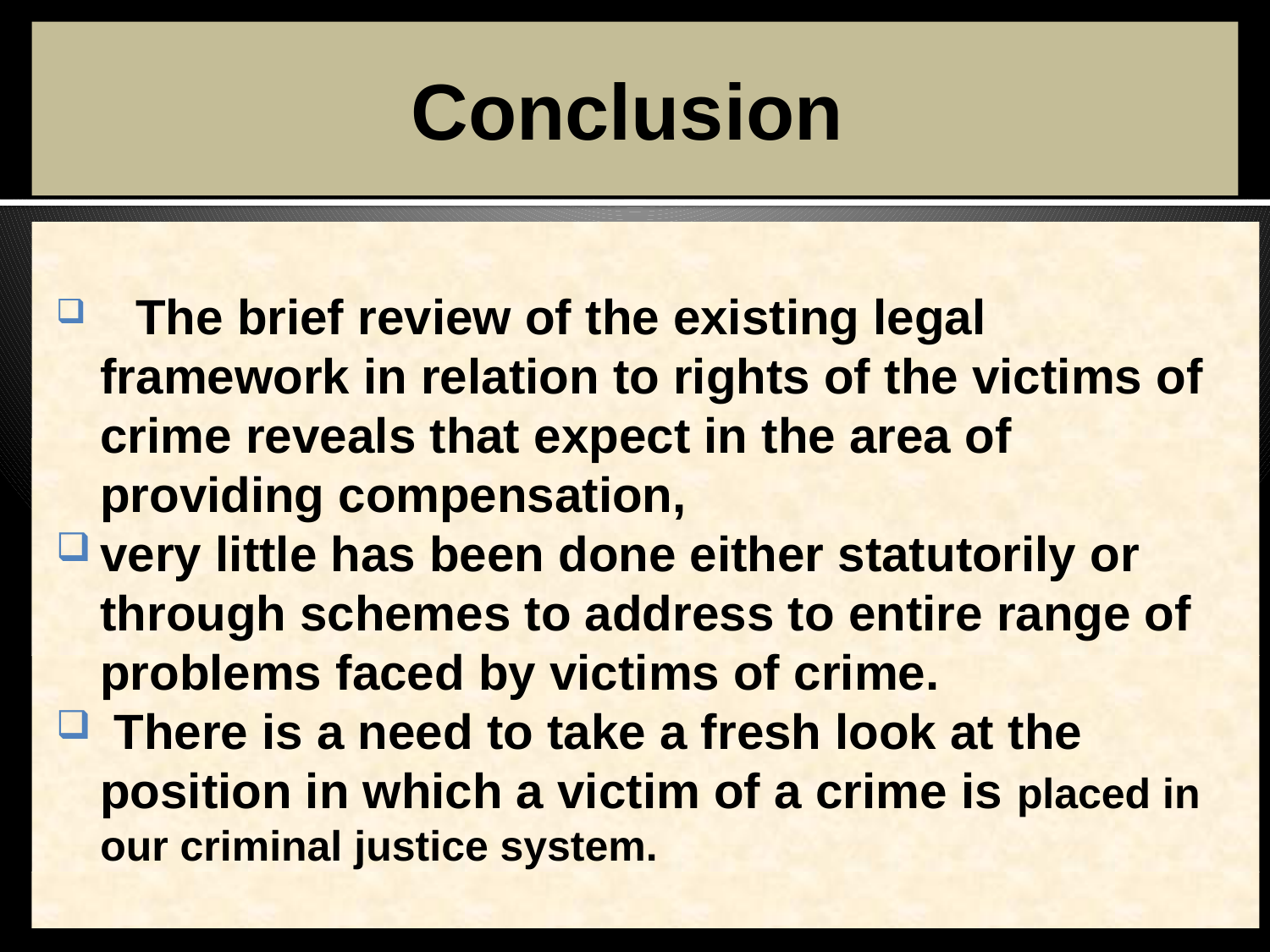

# Conclusion

   The brief review of the existing legal framework in relation to rights of the victims of crime reveals that expect in the area of providing compensation,
very little has been done either statutorily or through schemes to address to entire range of problems faced by victims of crime.
 There is a need to take a fresh look at the position in which a victim of a crime is placed in our criminal justice system.